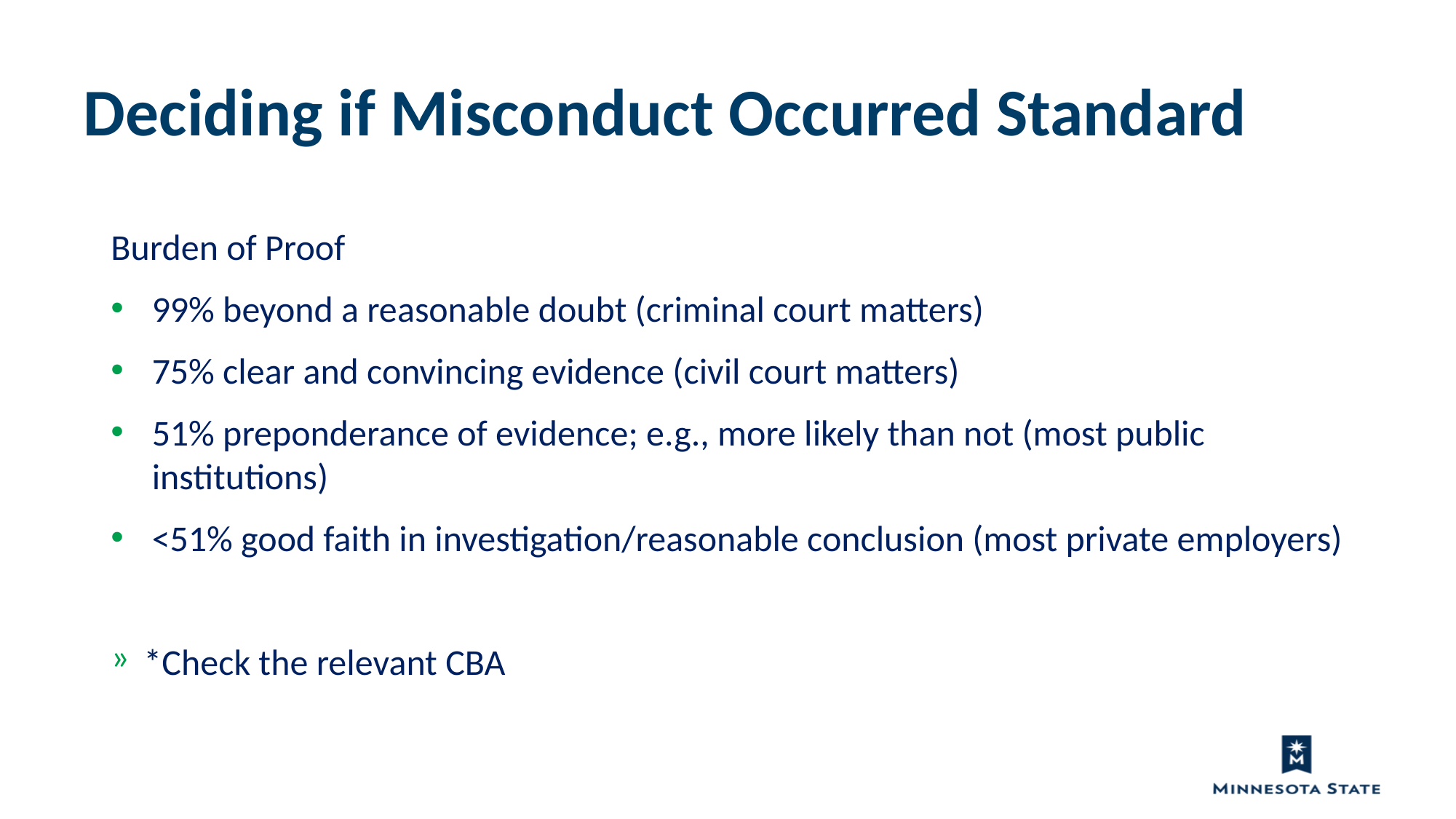

Deciding if Misconduct Occurred Standard
Burden of Proof
99% beyond a reasonable doubt (criminal court matters)
75% clear and convincing evidence (civil court matters)
51% preponderance of evidence; e.g., more likely than not (most public institutions)
<51% good faith in investigation/reasonable conclusion (most private employers)

*Check the relevant CBA